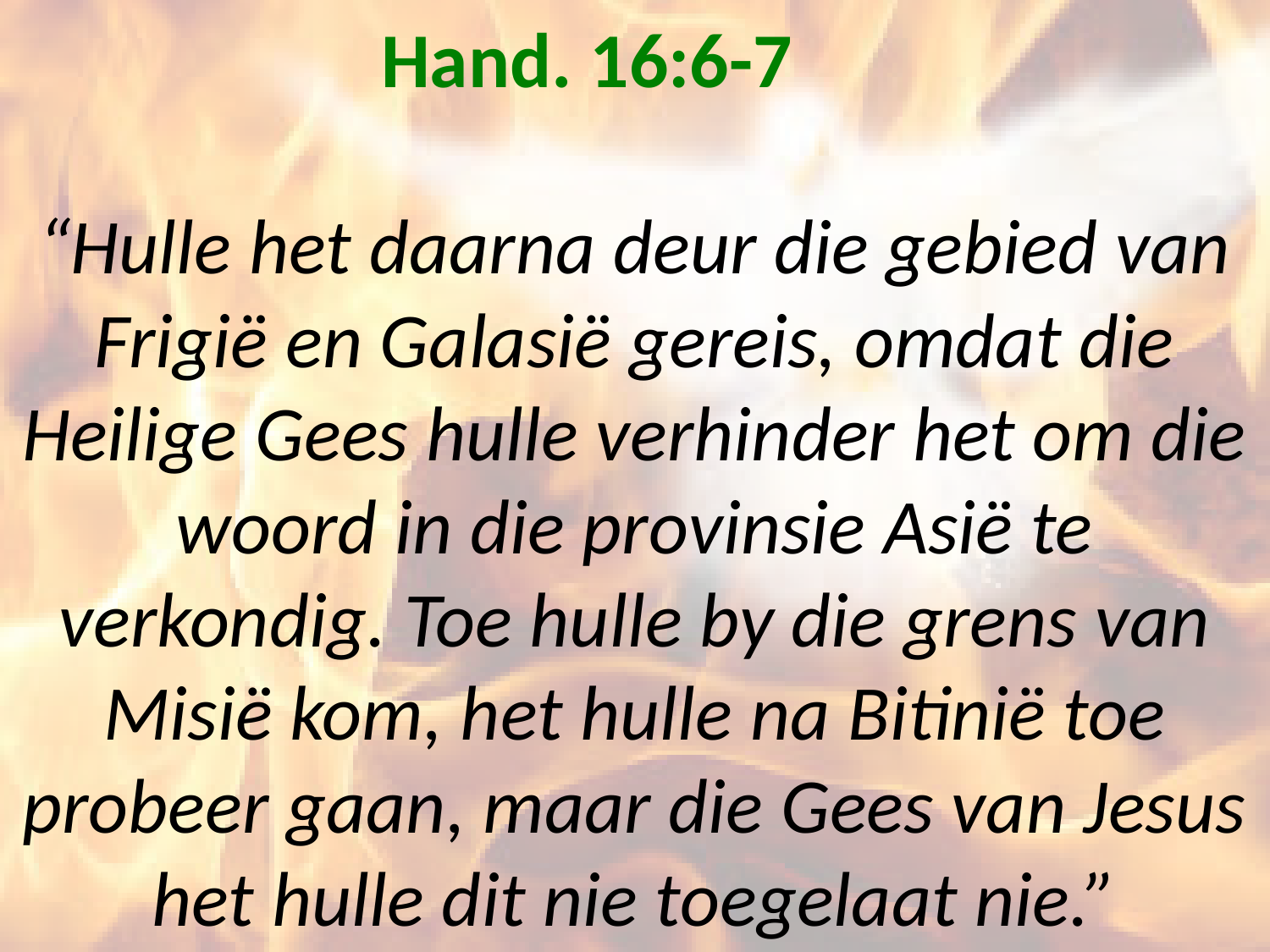

# Hand. 16:6-7 “Hulle het daarna deur die gebied van Frigië en Galasië gereis, omdat die Heilige Gees hulle verhinder het om die woord in die provinsie Asië te verkondig. Toe hulle by die grens van Misië kom, het hulle na Bitinië toe probeer gaan, maar die Gees van Jesus het hulle dit nie toegelaat nie.”